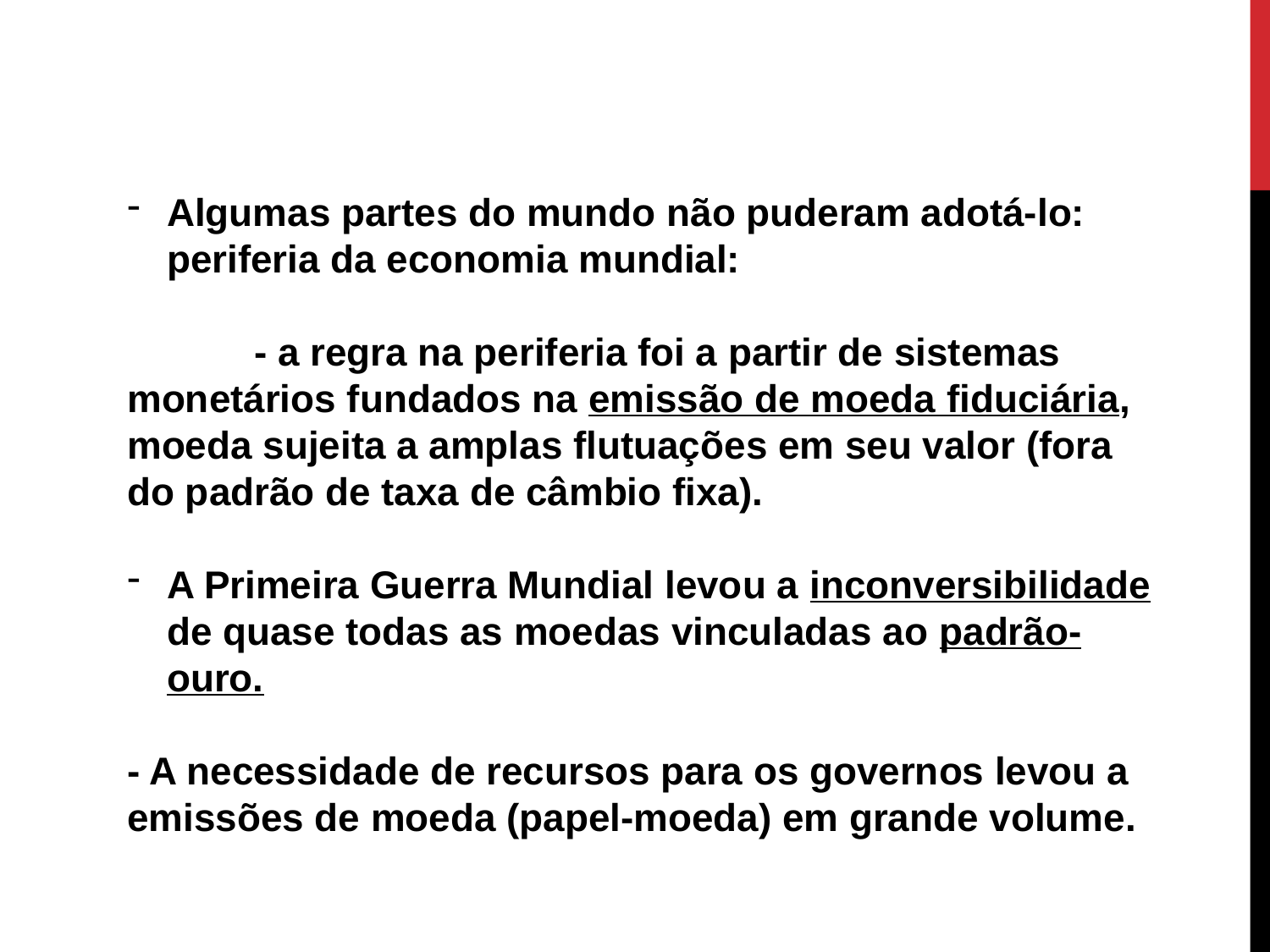

Algumas partes do mundo não puderam adotá-lo: periferia da economia mundial:

	- a regra na periferia foi a partir de sistemas monetários fundados na emissão de moeda fiduciária, moeda sujeita a amplas flutuações em seu valor (fora do padrão de taxa de câmbio fixa).

A Primeira Guerra Mundial levou a inconversibilidade de quase todas as moedas vinculadas ao padrão-ouro.

- A necessidade de recursos para os governos levou a emissões de moeda (papel-moeda) em grande volume.